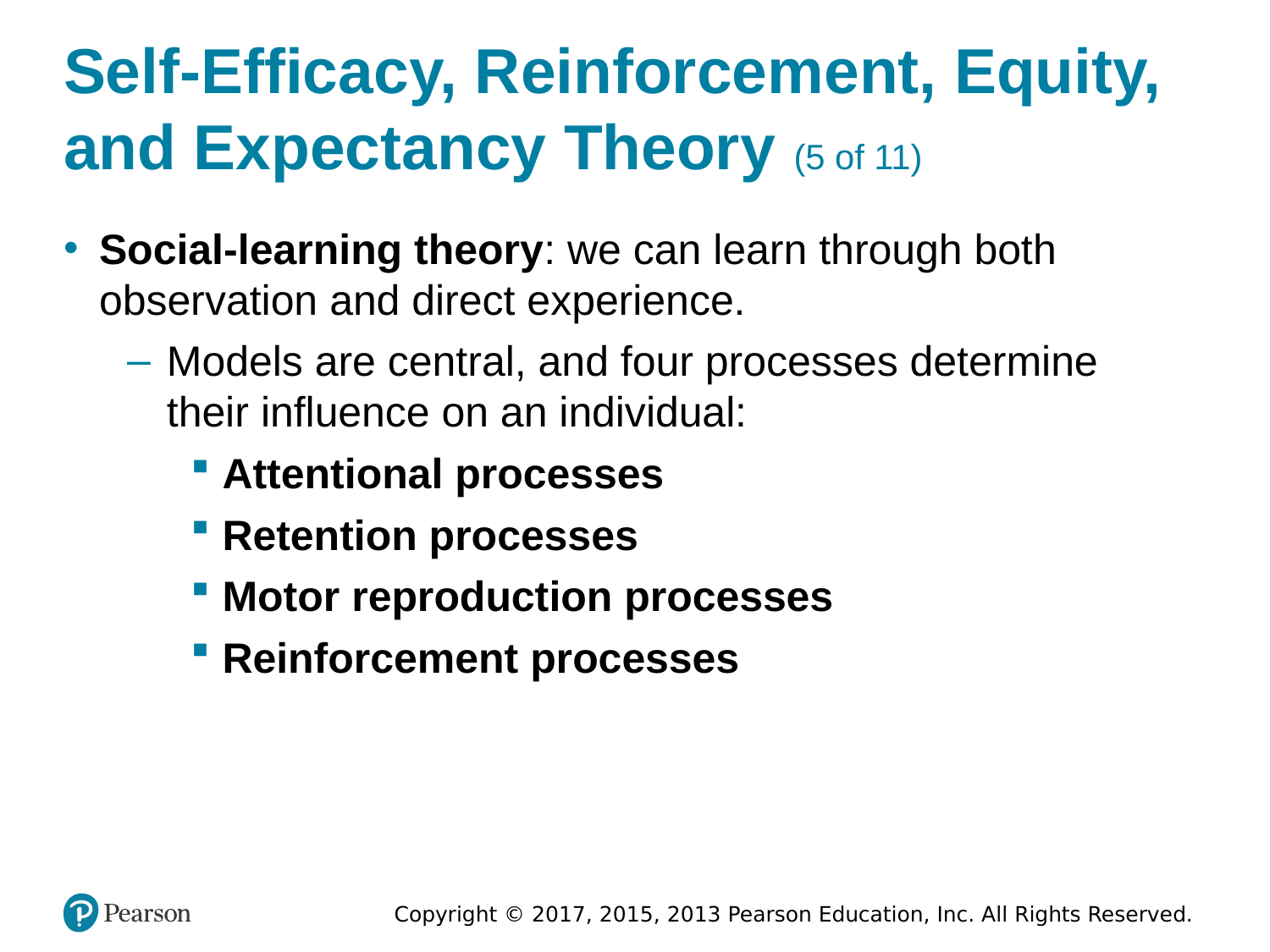

# Self-Efficacy, Reinforcement, Equity, and Expectancy Theory (5 of 11)
Social-learning theory: we can learn through both observation and direct experience.
Models are central, and four processes determine their influence on an individual:
Attentional processes
Retention processes
Motor reproduction processes
Reinforcement processes